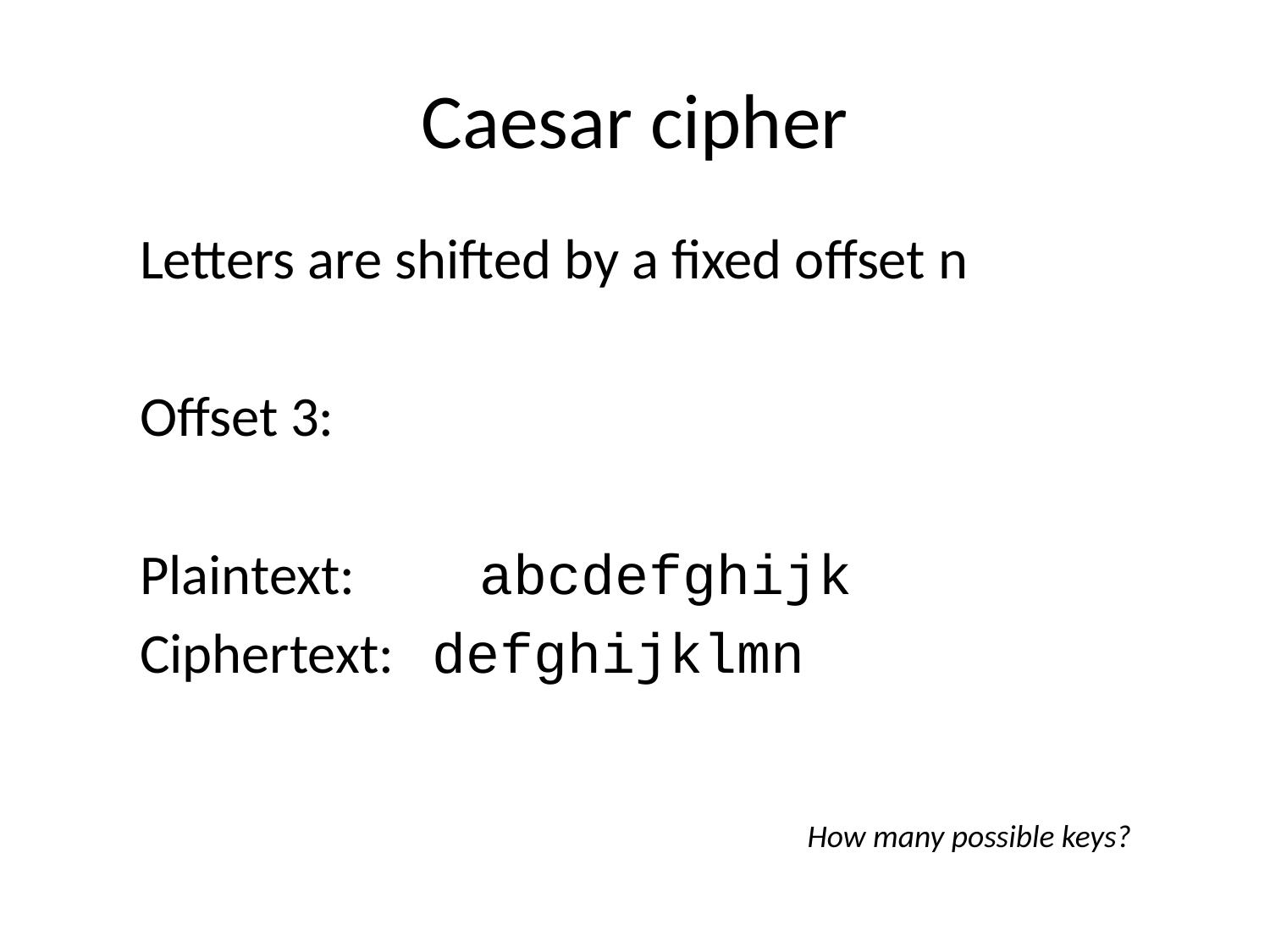

# Caesar cipher
Letters are shifted by a fixed offset n

Offset 3:

Plaintext: 	   abcdefghijk
Ciphertext:   defghijklmn

How many possible keys?